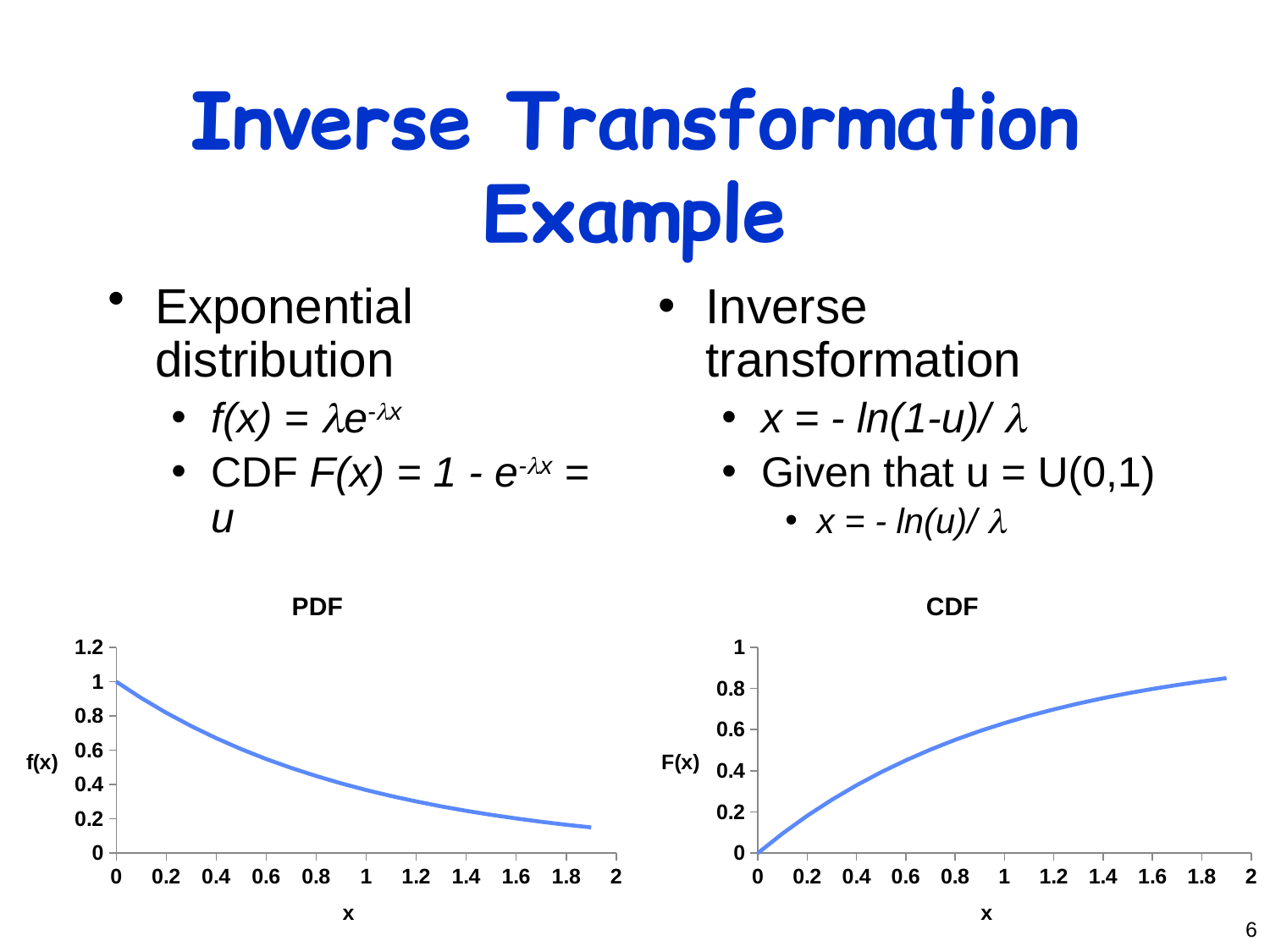

# Inverse Transformation Example
Exponential distribution
f(x) = λe-λx
CDF F(x) = 1 - e-λx = u

Inverse transformation
x = - ln(1-u)/ λ
Given that u = U(0,1)
x = - ln(u)/ λ

### Chart: PDF

| Category |  |
|---|---|

### Chart: CDF

| Category |  |
|---|---|
6